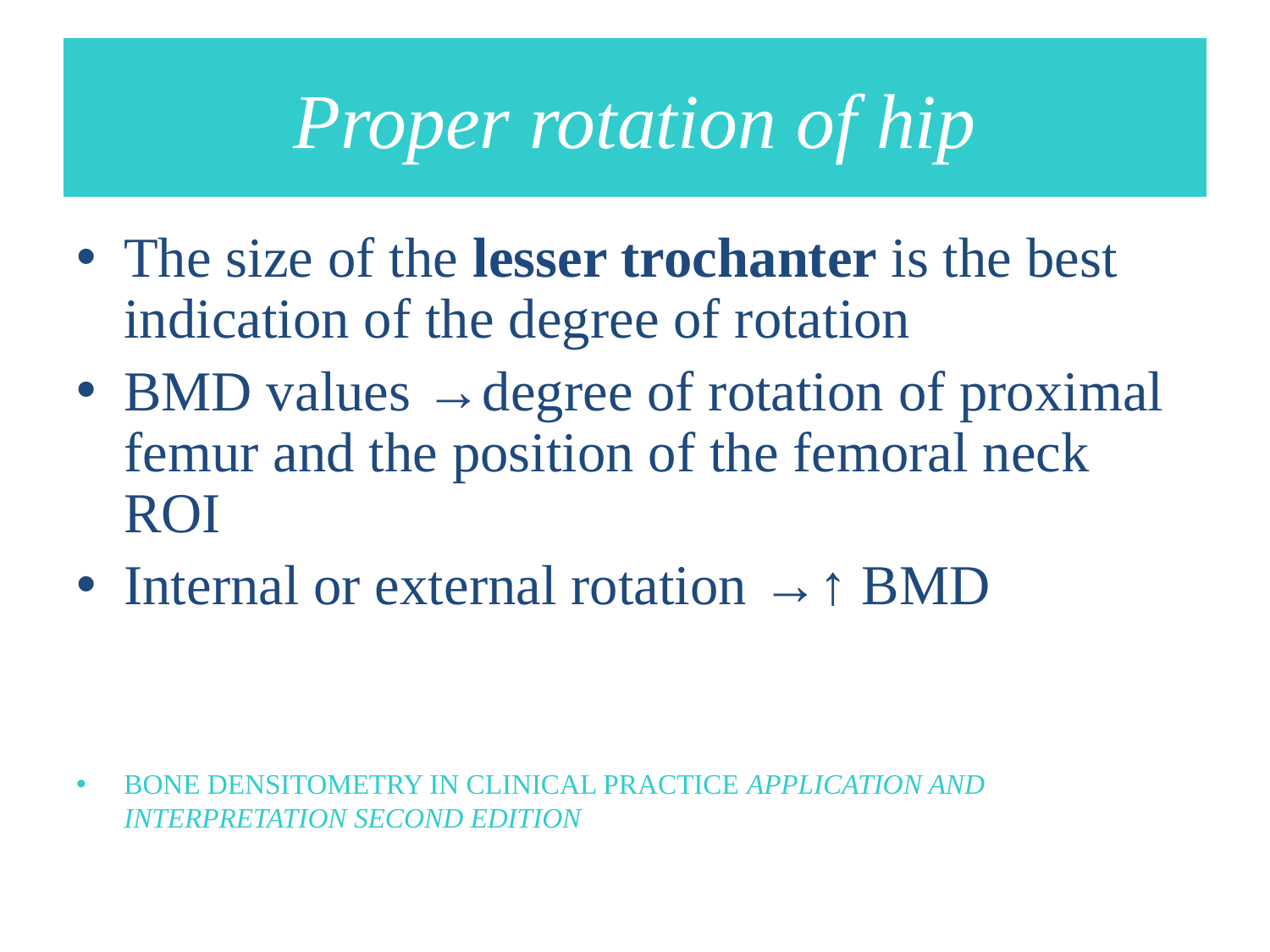

# Proper rotation of hip
The size of the lesser trochanter is the best indication of the degree of rotation
BMD values →degree of rotation of proximal femur and the position of the femoral neck ROI
Internal or external rotation →↑ BMD

BONE DENSITOMETRY IN CLINICAL PRACTICE APPLICATION AND INTERPRETATION SECOND EDITION